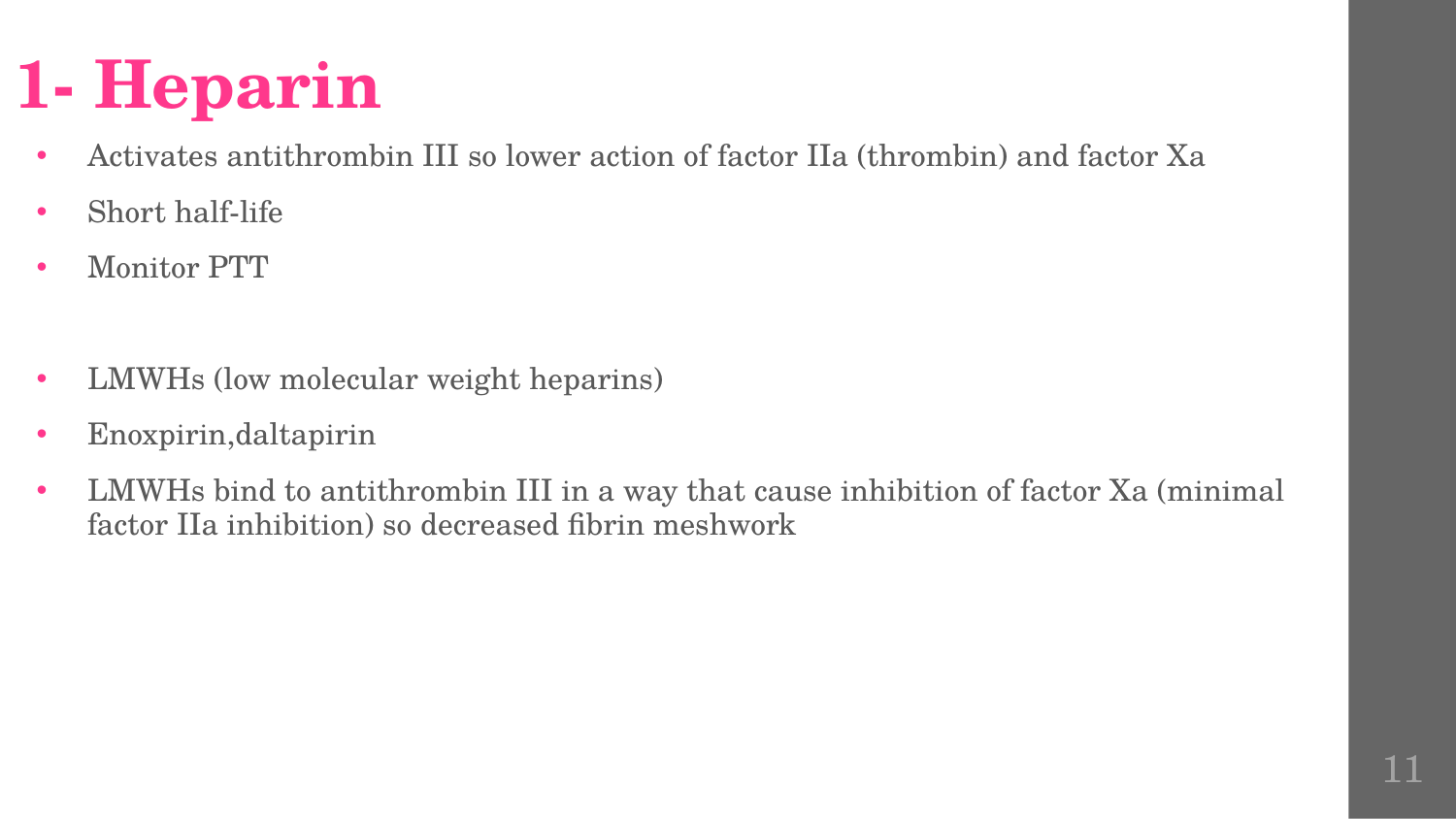

1- Heparin
Activates antithrombin III so lower action of factor IIa (thrombin) and factor Xa
Short half-life
Monitor PTT

LMWHs (low molecular weight heparins)
Enoxpirin,daltapirin
LMWHs bind to antithrombin III in a way that cause inhibition of factor Xa (minimal factor IIa inhibition) so decreased fibrin meshwork

11